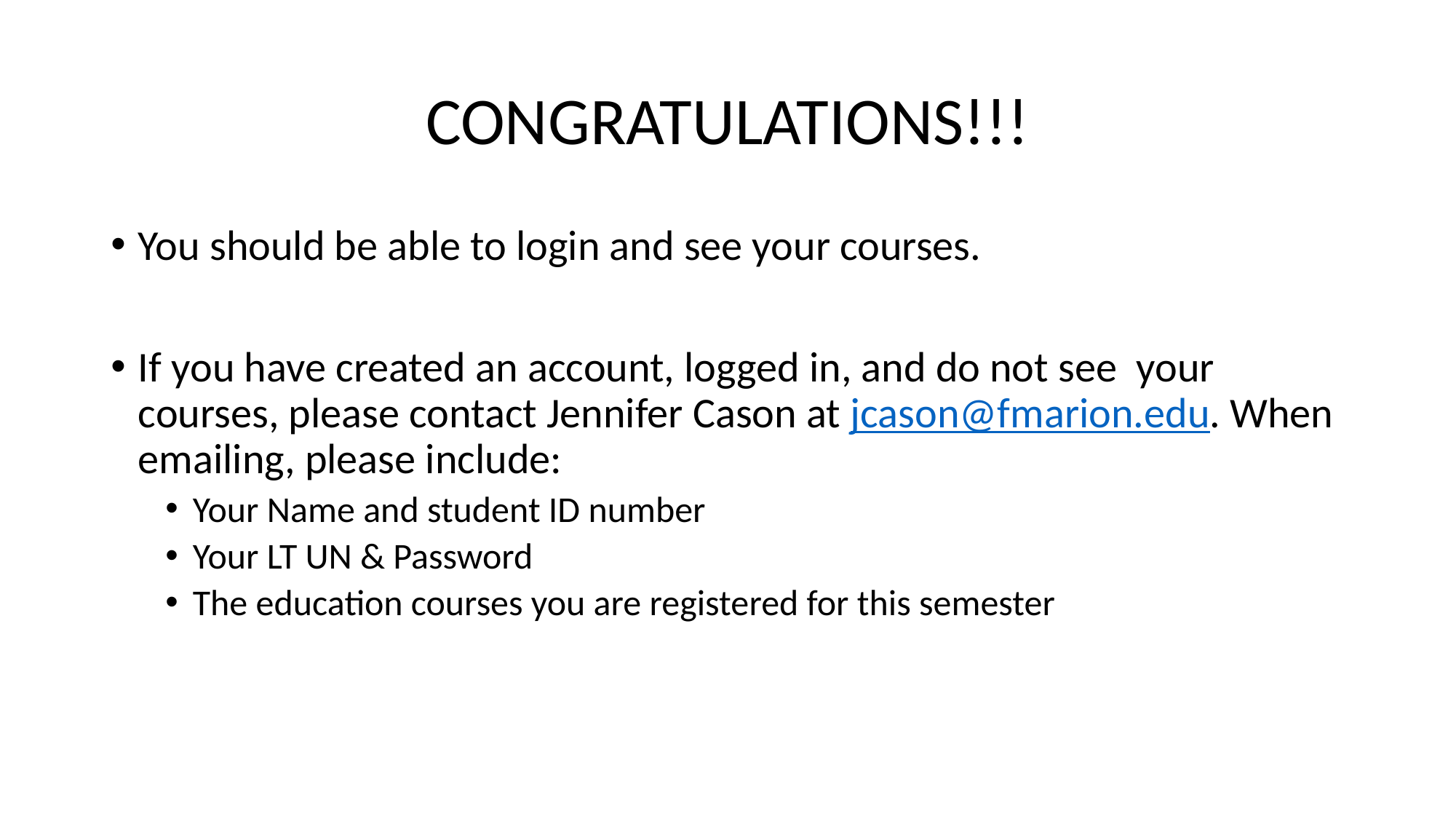

# CONGRATULATIONS!!!
You should be able to login and see your courses.

If you have created an account, logged in, and do not see  your courses, please contact Jennifer Cason at jcason@fmarion.edu. When emailing, please include:
Your Name and student ID number
Your LT UN & Password
The education courses you are registered for this semester